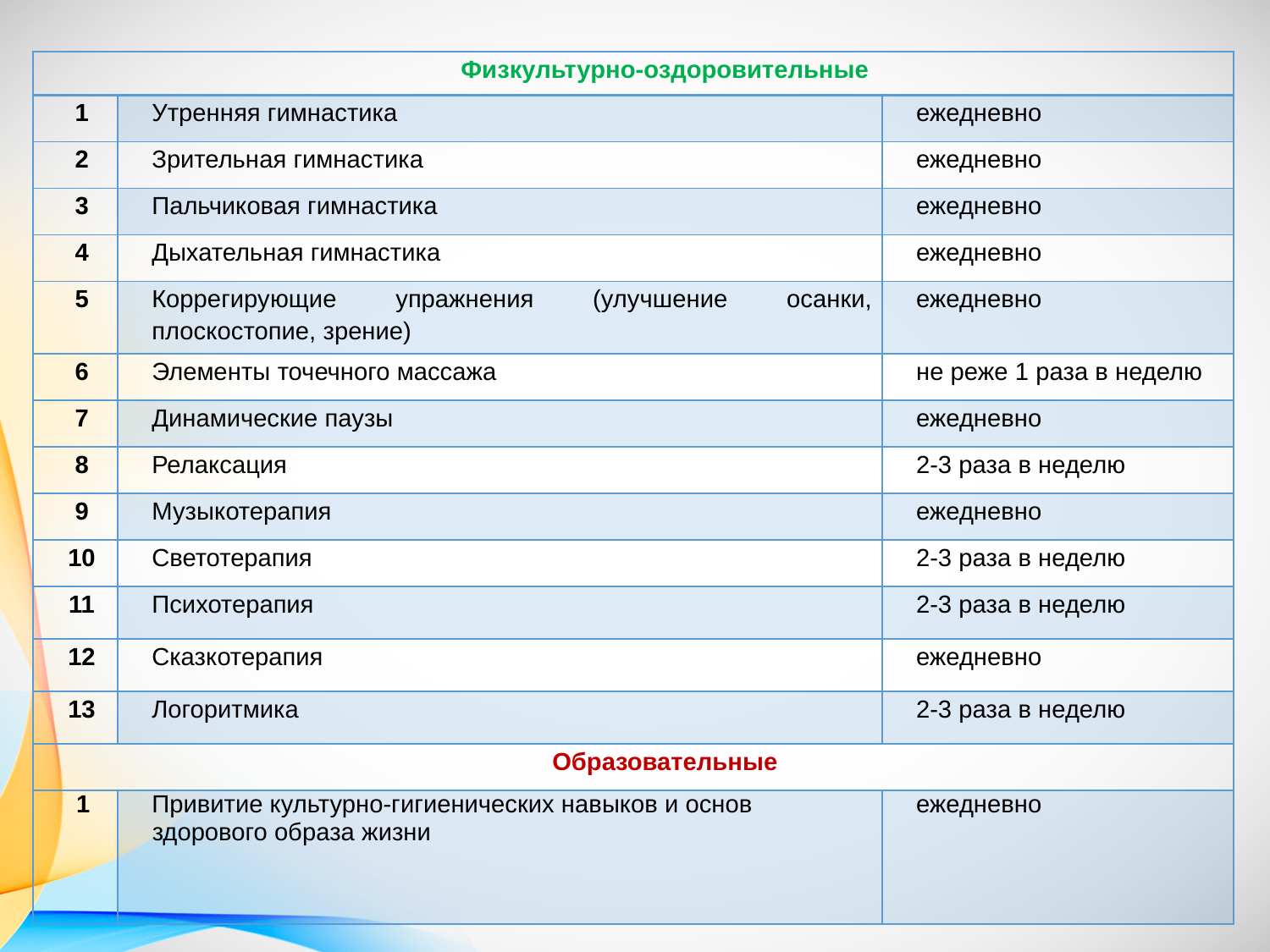

| Физкультурно-оздоровительные |  |  |
| --- | --- | --- |
| 1 | Утренняя гимнастика | ежедневно |
| 2 | Зрительная гимнастика | ежедневно |
| 3 | Пальчиковая гимнастика | ежедневно |
| 4 | Дыхательная гимнастика | ежедневно |
| 5 | Коррегирующие упражнения (улучшение осанки, плоскостопие, зрение) | ежедневно |
| 6 | Элементы точечного массажа | не реже 1 раза в неделю |
| 7 | Динамические паузы | ежедневно |
| 8 | Релаксация | 2-3 раза в неделю |
| 9 | Музыкотерапия | ежедневно |
| 10 | Светотерапия | 2-3 раза в неделю |
| 11 | Психотерапия | 2-3 раза в неделю |
| 12 | Сказкотерапия | ежедневно |
| 13 | Логоритмика | 2-3 раза в неделю |
| Образовательные |  |  |
| 1 | Привитие культурно-гигиенических навыков и основ здорового образа жизни | ежедневно |